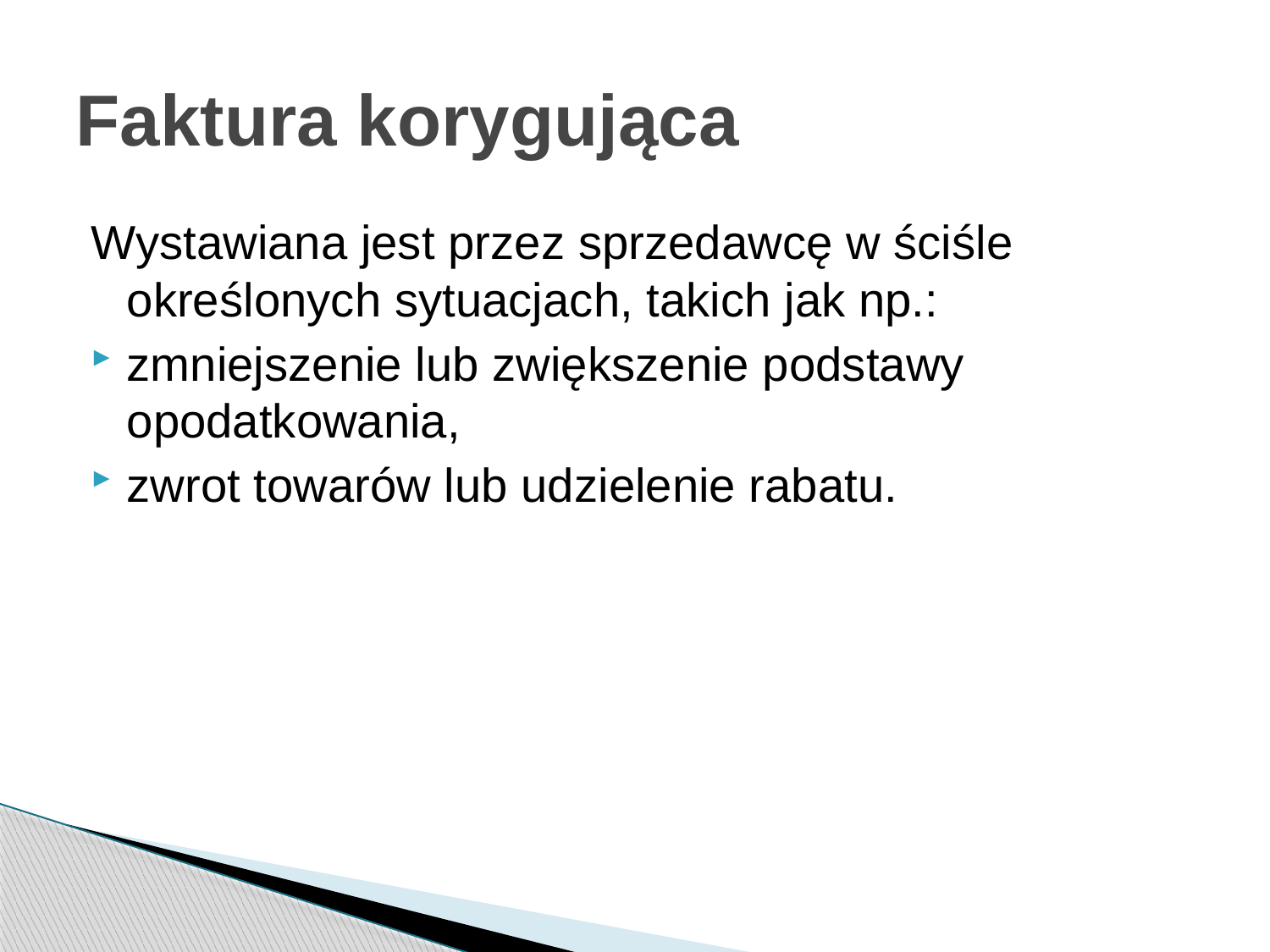

# Faktura korygująca
Wystawiana jest przez sprzedawcę w ściśle określonych sytuacjach, takich jak np.:
zmniejszenie lub zwiększenie podstawy opodatkowania,
zwrot towarów lub udzielenie rabatu.